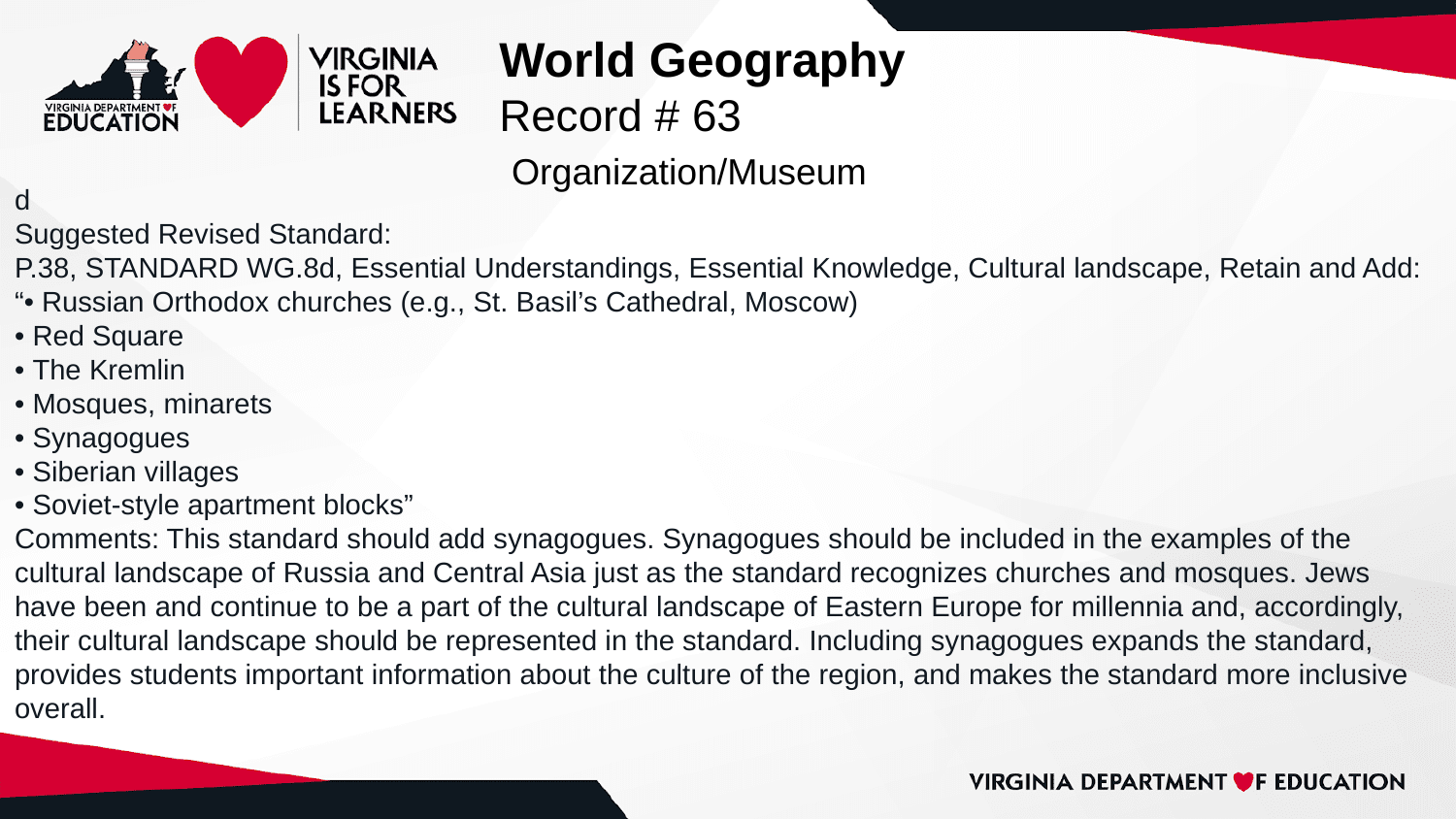

# World Geography
Record # 63
 Organization/Museum
d
Suggested Revised Standard:
P.38, STANDARD WG.8d, Essential Understandings, Essential Knowledge, Cultural landscape, Retain and Add:
“• Russian Orthodox churches (e.g., St. Basil’s Cathedral, Moscow)
• Red Square
• The Kremlin
• Mosques, minarets
• Synagogues
• Siberian villages
• Soviet-style apartment blocks”
Comments: This standard should add synagogues. Synagogues should be included in the examples of the cultural landscape of Russia and Central Asia just as the standard recognizes churches and mosques. Jews have been and continue to be a part of the cultural landscape of Eastern Europe for millennia and, accordingly, their cultural landscape should be represented in the standard. Including synagogues expands the standard, provides students important information about the culture of the region, and makes the standard more inclusive overall.